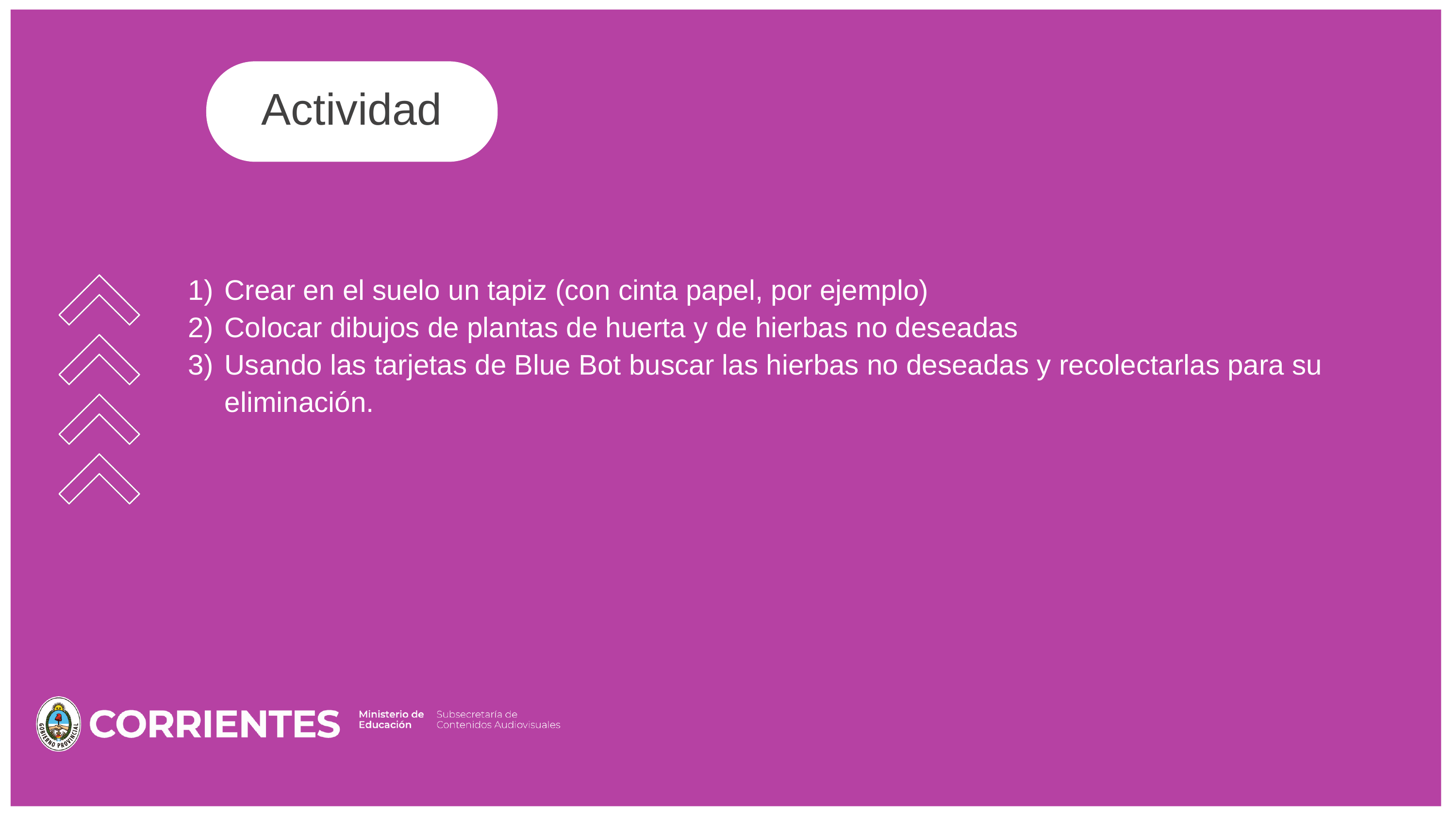

Actividad
Crear en el suelo un tapiz (con cinta papel, por ejemplo)
Colocar dibujos de plantas de huerta y de hierbas no deseadas
Usando las tarjetas de Blue Bot buscar las hierbas no deseadas y recolectarlas para su eliminación.